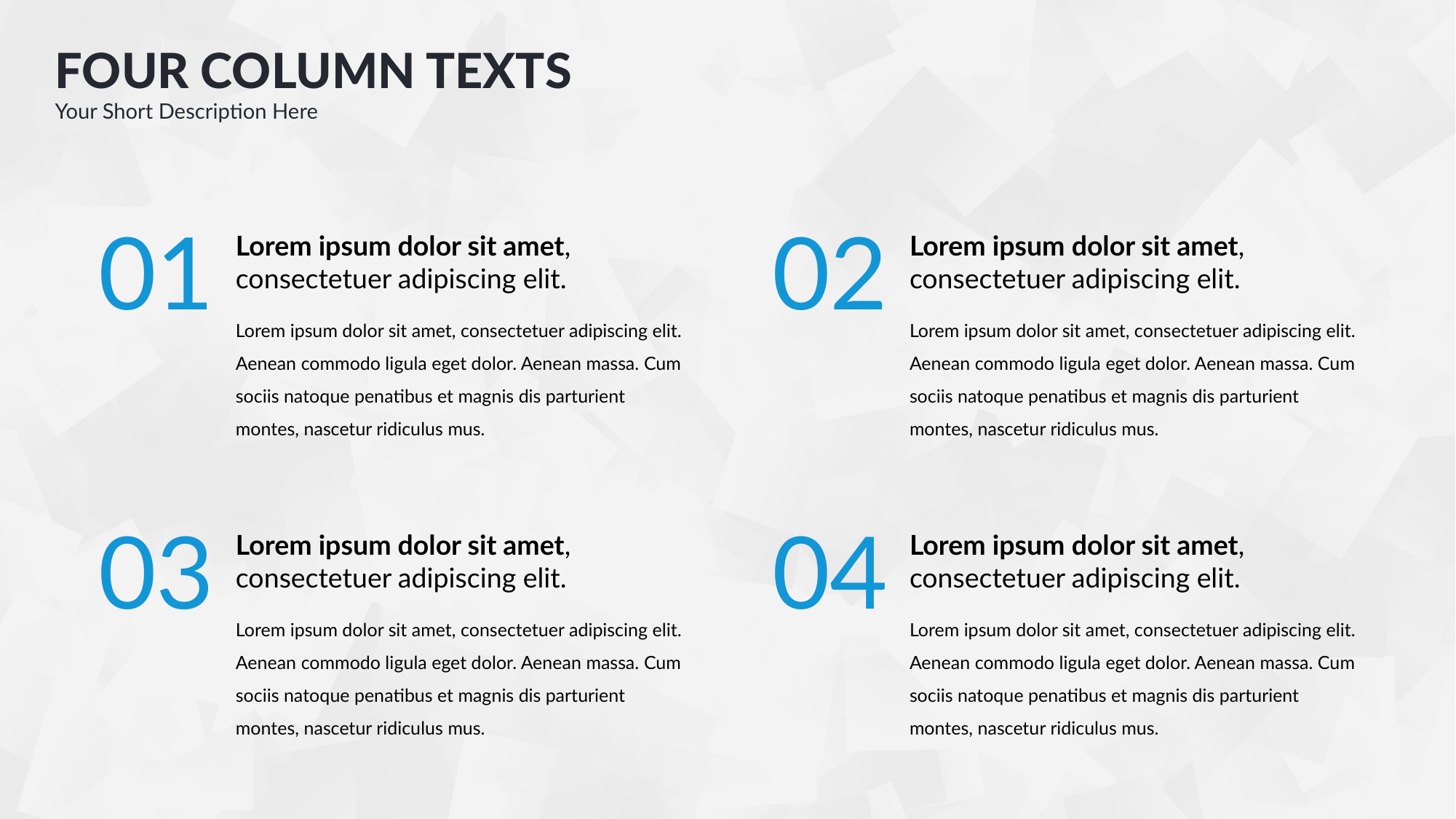

FOUR COLUMN TEXTS
Your Short Description Here
01
02
Lorem ipsum dolor sit amet, consectetuer adipiscing elit.
Lorem ipsum dolor sit amet, consectetuer adipiscing elit.
Lorem ipsum dolor sit amet, consectetuer adipiscing elit. Aenean commodo ligula eget dolor. Aenean massa. Cum sociis natoque penatibus et magnis dis parturient montes, nascetur ridiculus mus.
Lorem ipsum dolor sit amet, consectetuer adipiscing elit. Aenean commodo ligula eget dolor. Aenean massa. Cum sociis natoque penatibus et magnis dis parturient montes, nascetur ridiculus mus.
03
04
Lorem ipsum dolor sit amet, consectetuer adipiscing elit.
Lorem ipsum dolor sit amet, consectetuer adipiscing elit.
Lorem ipsum dolor sit amet, consectetuer adipiscing elit. Aenean commodo ligula eget dolor. Aenean massa. Cum sociis natoque penatibus et magnis dis parturient montes, nascetur ridiculus mus.
Lorem ipsum dolor sit amet, consectetuer adipiscing elit. Aenean commodo ligula eget dolor. Aenean massa. Cum sociis natoque penatibus et magnis dis parturient montes, nascetur ridiculus mus.